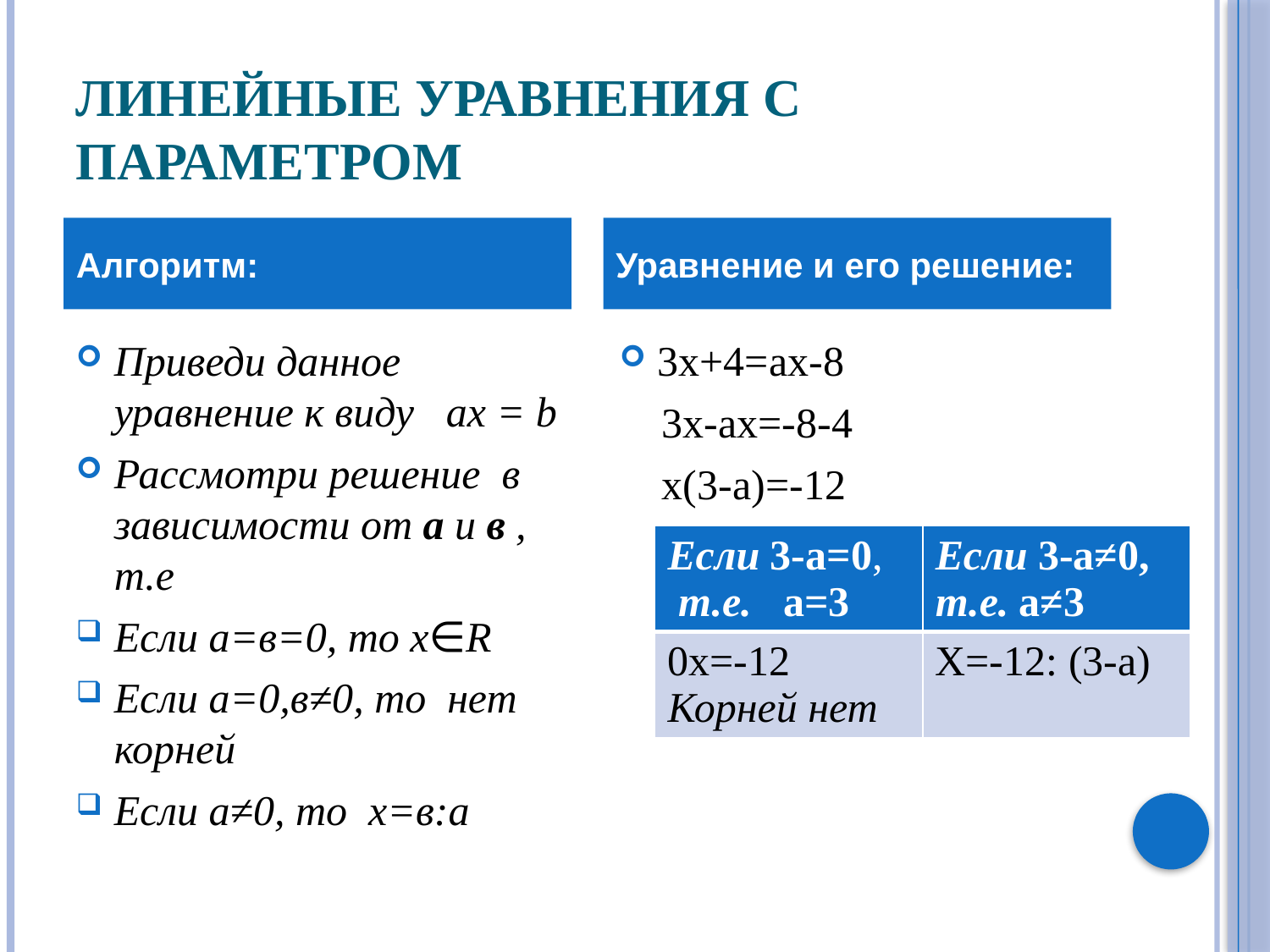

# Линейные уравнения с параметром
Алгоритм:
Уравнение и его решение:
Приведи данное уравнение к виду   ax = b
Рассмотри решение  в зависимости от а и в , т.е
Если а=в=0, то х∈R
Если а=0,в≠0, то  нет корней
Если а≠0, то  х=в:а

3х+4=ах-8
    3х-ах=-8-4
    х(3-а)=-12

| Если 3-а=0, т.е. а=3 | Если 3-а≠0, т.е. а≠3 |
| --- | --- |
| 0х=-12 Корней нет | Х=-12: (3-а) |